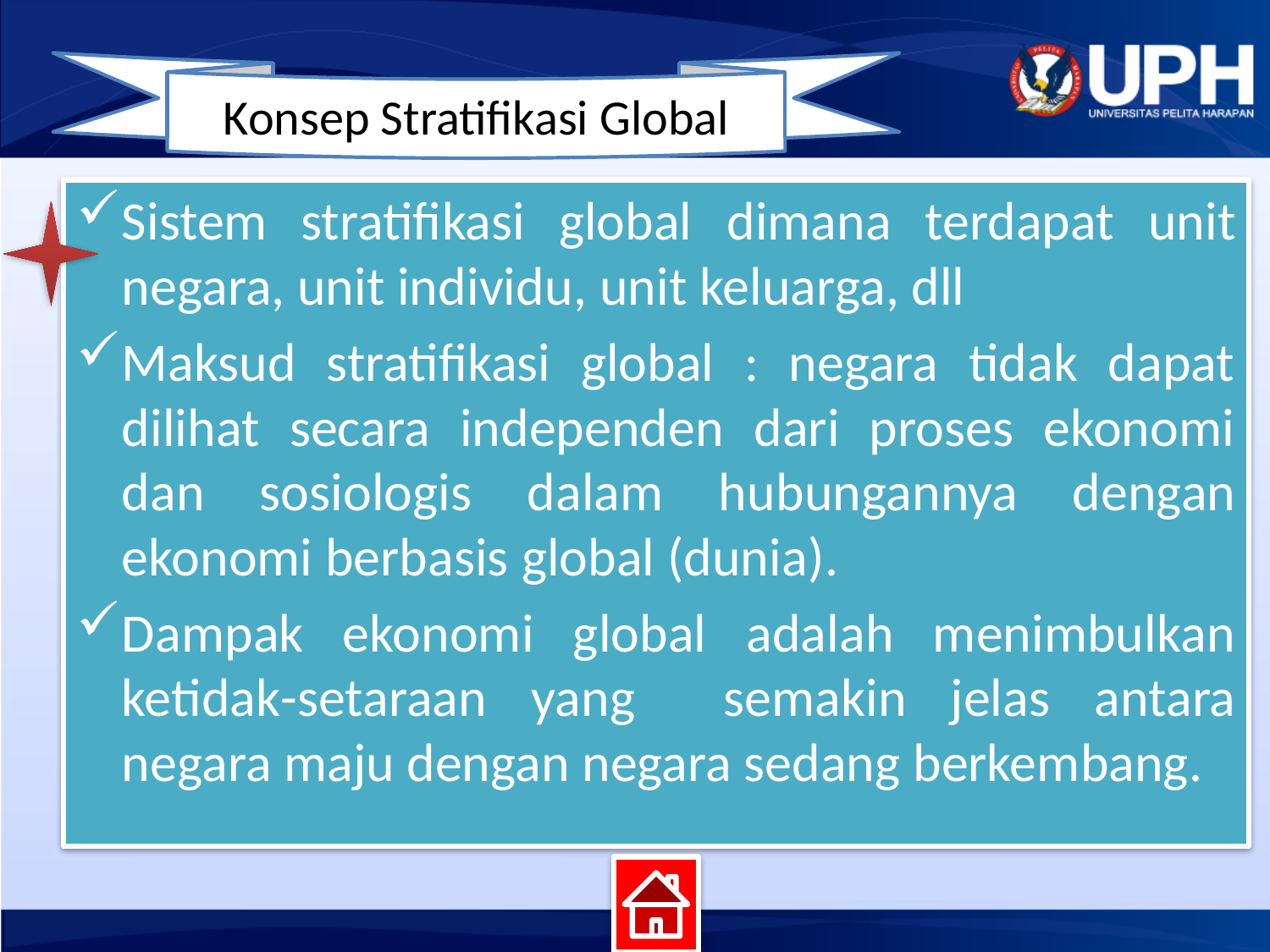

Konsep Stratifikasi Global
Sistem stratifikasi global dimana terdapat unit negara, unit individu, unit keluarga, dll
Maksud stratifikasi global : negara tidak dapat dilihat secara independen dari proses ekonomi dan sosiologis dalam hubungannya dengan ekonomi berbasis global (dunia).
Dampak ekonomi global adalah menimbulkan ketidak-setaraan yang  semakin jelas antara negara maju dengan negara sedang berkembang.